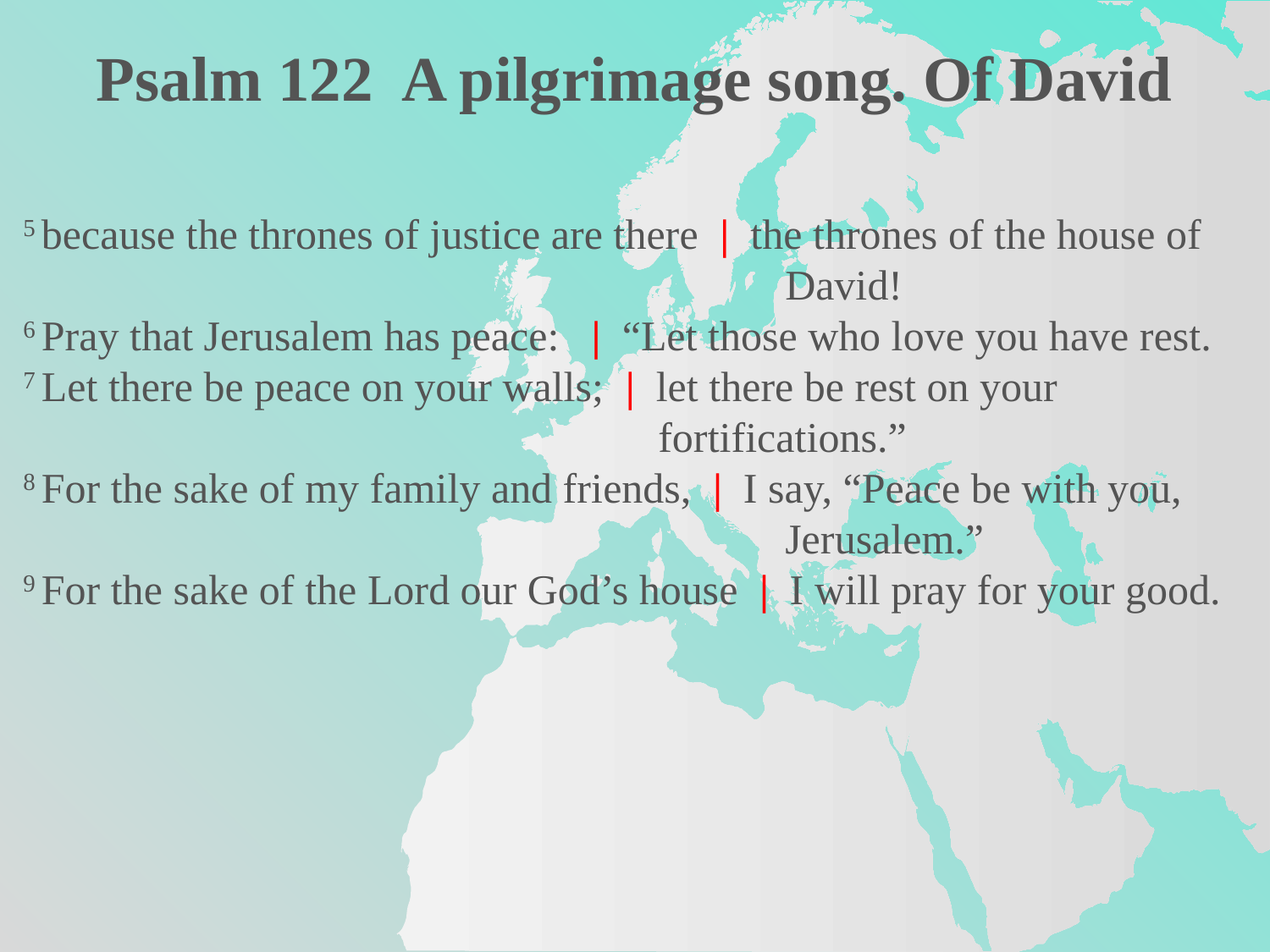

Psalm 122  A pilgrimage song. Of David
5 because the thrones of justice are there  |  the thrones of the house of 						David!
6 Pray that Jerusalem has peace:   |  “Let those who love you have rest.
7 Let there be peace on your walls;  |  let there be rest on your
					fortifications.”
8 For the sake of my family and friends,  |  I say, “Peace be with you, 						Jerusalem.”
9 For the sake of the Lord our God’s house  |  I will pray for your good.